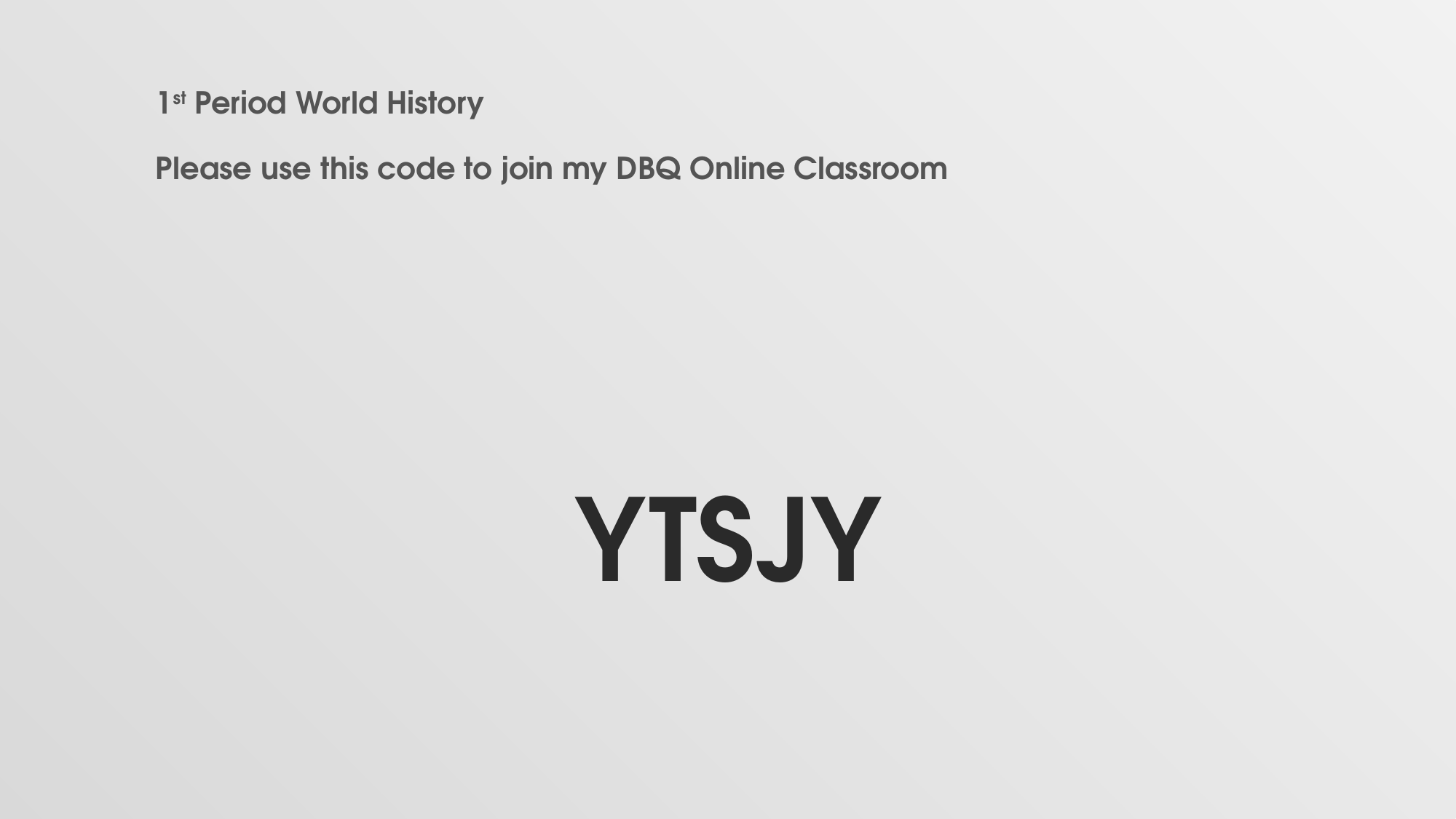

1st Period World History

Please use this code to join my DBQ Online Classroom
# YTSJY